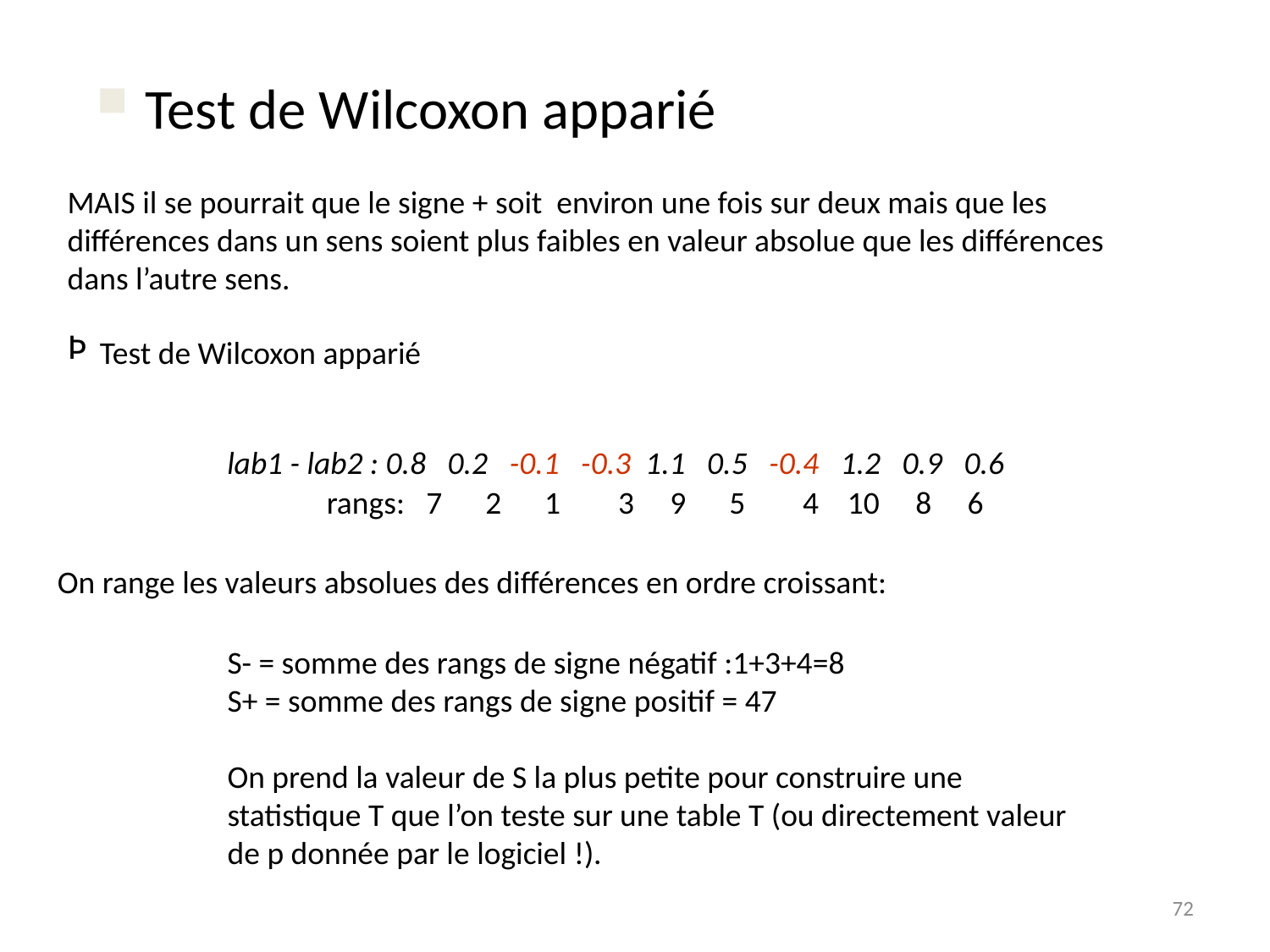

Test de Wilcoxon apparié
MAIS il se pourrait que le signe + soit  environ une fois sur deux mais que les différences dans un sens soient plus faibles en valeur absolue que les différences dans l’autre sens.
 Test de Wilcoxon apparié
lab1 - lab2 : 0.8   0.2   -0.1   -0.3  1.1   0.5   -0.4   1.2   0.9   0.6
rangs:   7      2      1        3     9      5        4    10     8     6
On range les valeurs absolues des différences en ordre croissant:
S- = somme des rangs de signe négatif :1+3+4=8
S+ = somme des rangs de signe positif = 47

On prend la valeur de S la plus petite pour construire une statistique T que l’on teste sur une table T (ou directement valeur de p donnée par le logiciel !).

72